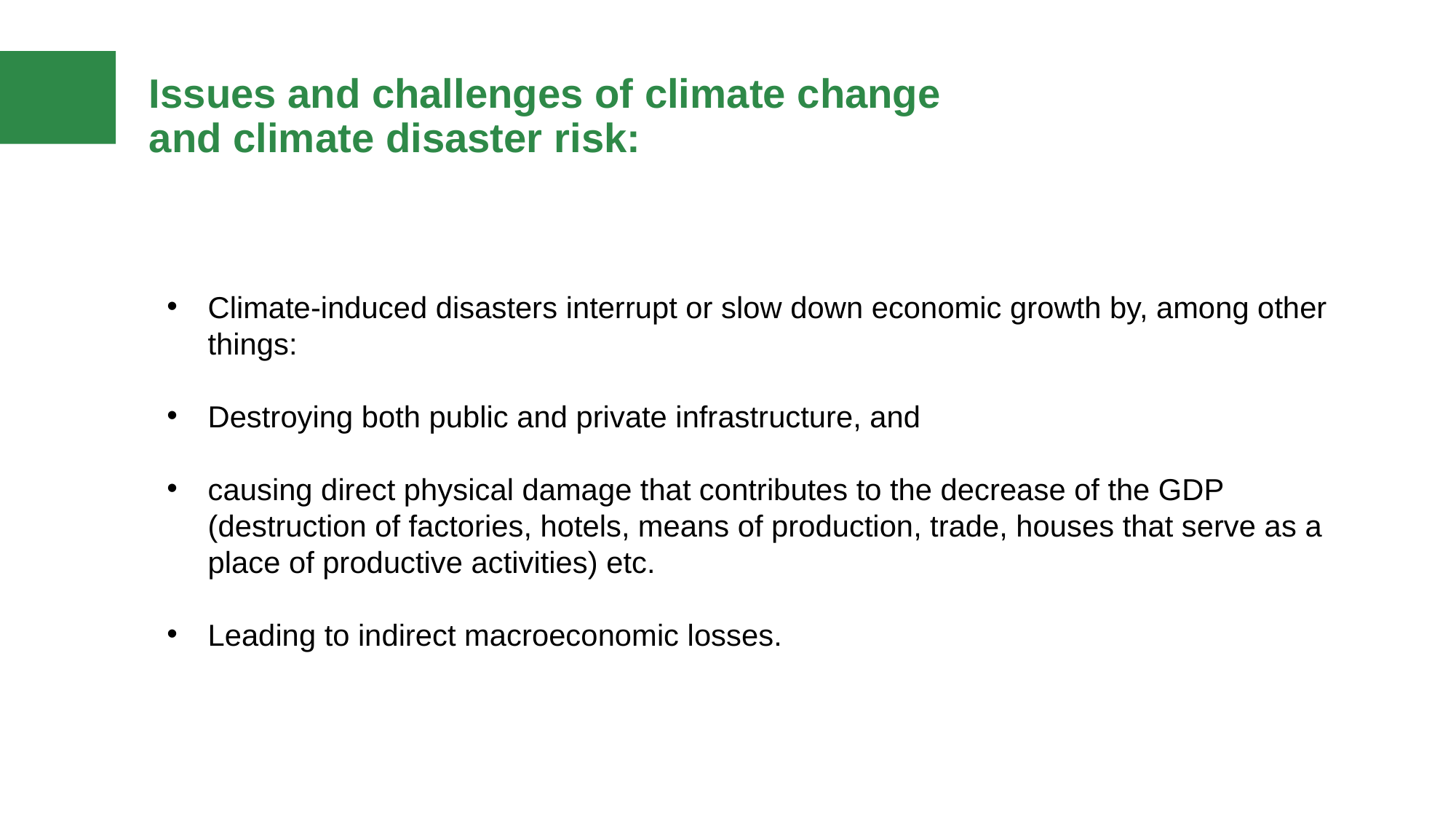

Issues and challenges of climate change
and climate disaster risk:

Climate-induced disasters interrupt or slow down economic growth by, among other things:

Destroying both public and private infrastructure, and

causing direct physical damage that contributes to the decrease of the GDP (destruction of factories, hotels, means of production, trade, houses that serve as a place of productive activities) etc.

Leading to indirect macroeconomic losses.